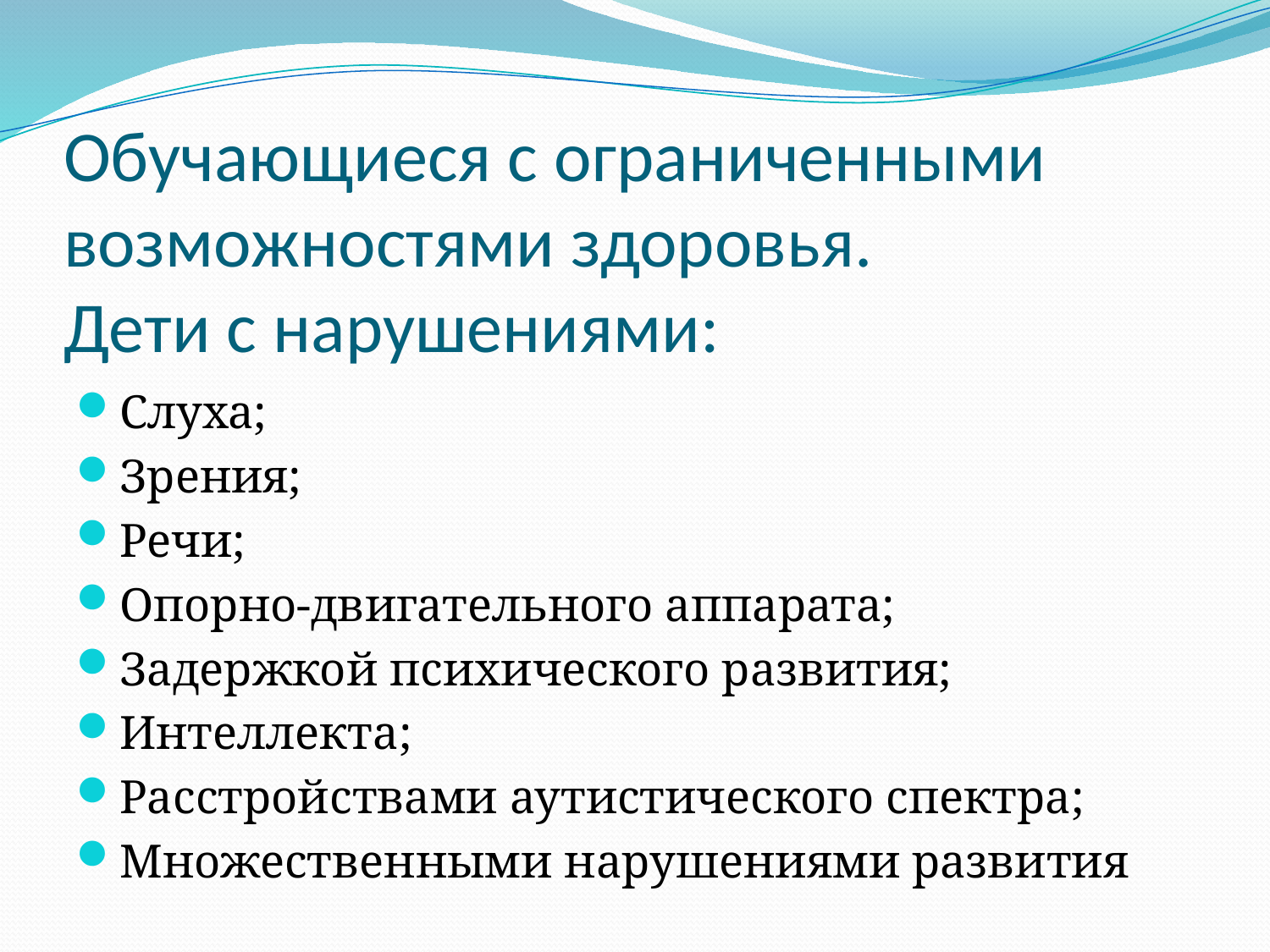

# Обучающиеся с ограниченными возможностями здоровья. Дети с нарушениями:
Слуха;
Зрения;
Речи;
Опорно-двигательного аппарата;
Задержкой психического развития;
Интеллекта;
Расстройствами аутистического спектра;
Множественными нарушениями развития